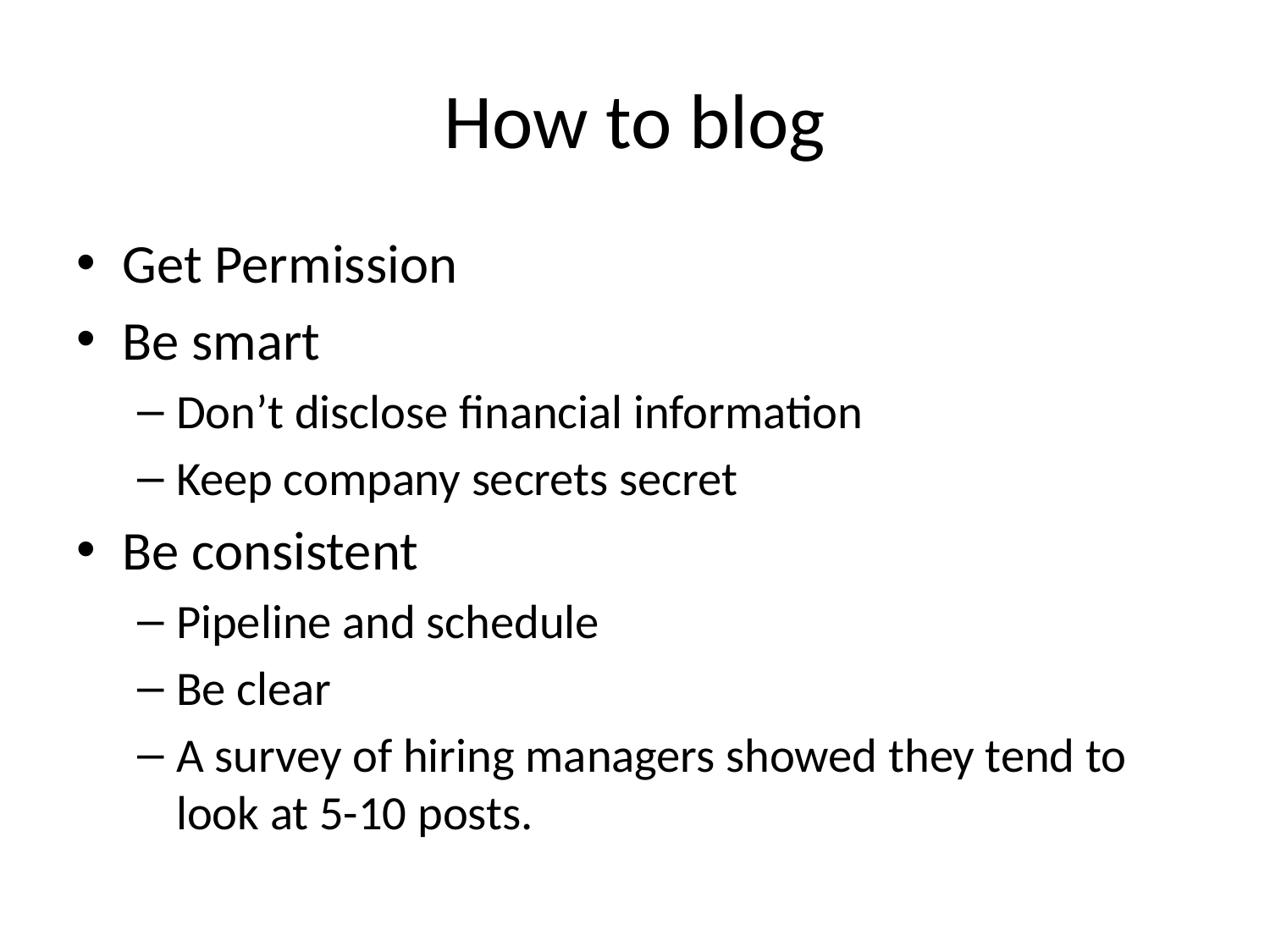

# How to blog
Get Permission
Be smart
Don’t disclose financial information
Keep company secrets secret
Be consistent
Pipeline and schedule
Be clear
A survey of hiring managers showed they tend to look at 5-10 posts.